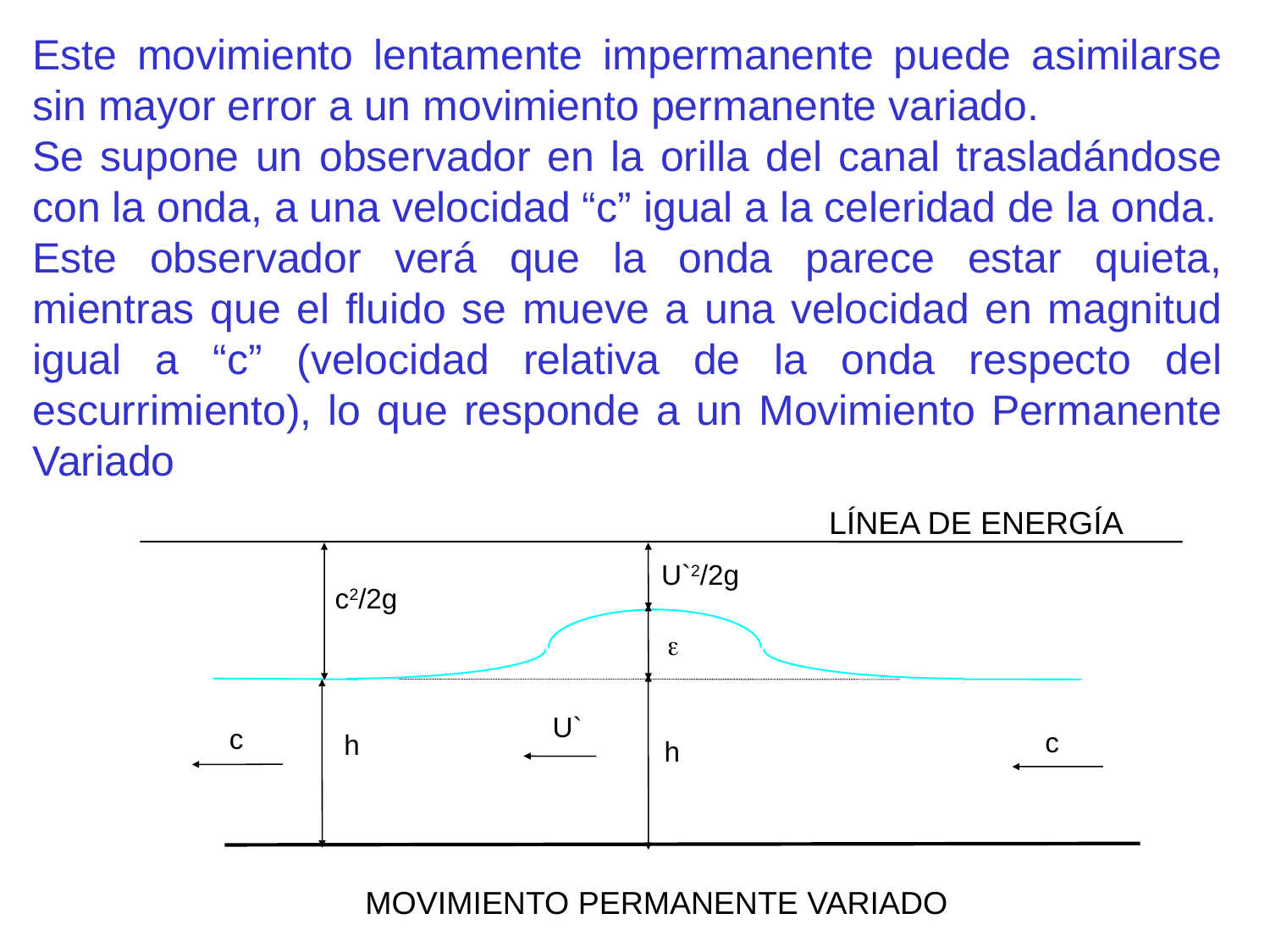

Este movimiento lentamente impermanente puede asimilarse sin mayor error a un movimiento permanente variado.
Se supone un observador en la orilla del canal trasladándose con la onda, a una velocidad “c” igual a la celeridad de la onda.
Este observador verá que la onda parece estar quieta, mientras que el fluido se mueve a una velocidad en magnitud igual a “c” (velocidad relativa de la onda respecto del escurrimiento), lo que responde a un Movimiento Permanente Variado
LÍNEA DE ENERGÍA

U`2/2g
c2/2g

ε

U`
c
c
h
h

MOVIMIENTO PERMANENTE VARIADO